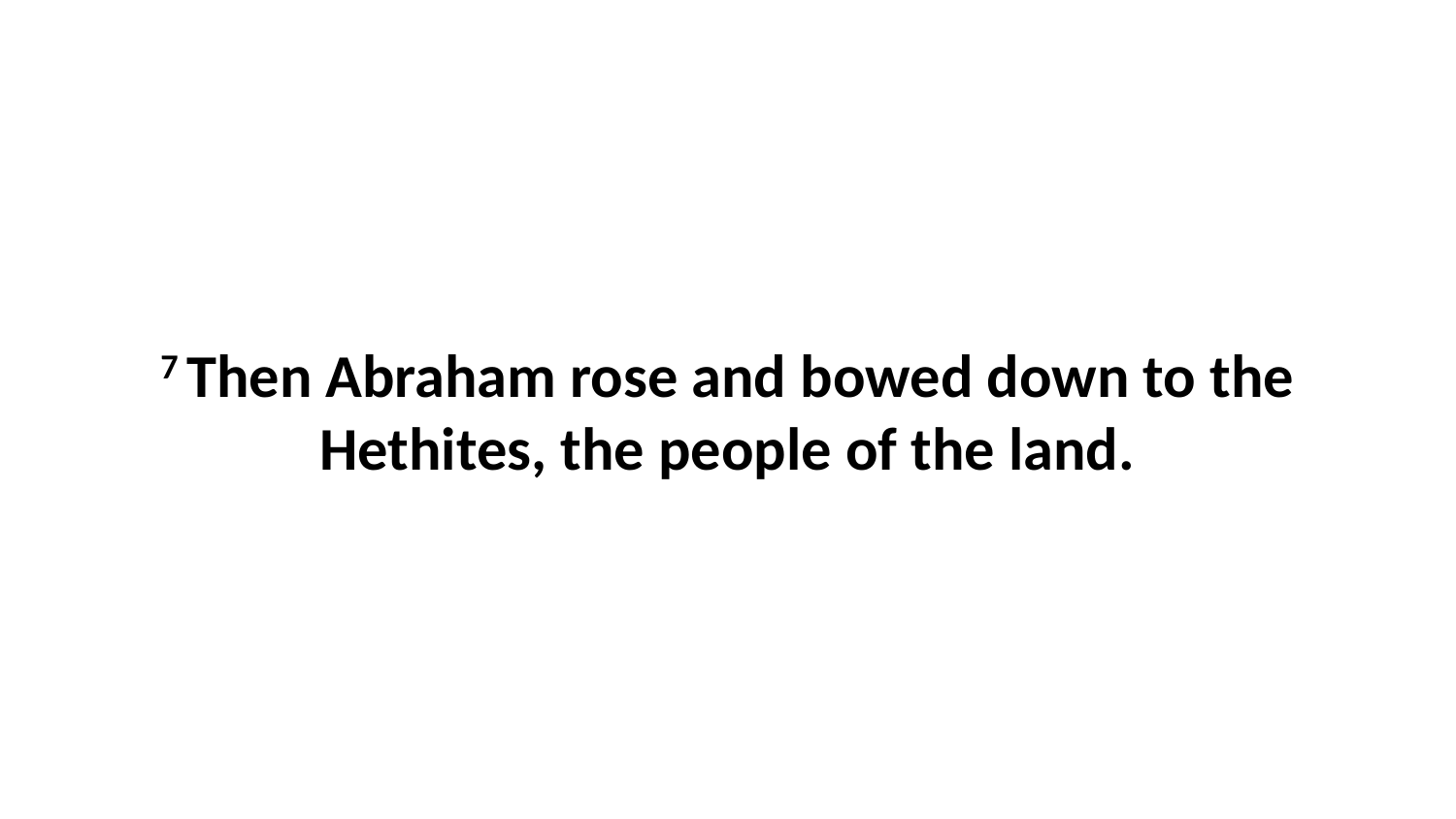

7 Then Abraham rose and bowed down to the Hethites, the people of the land.